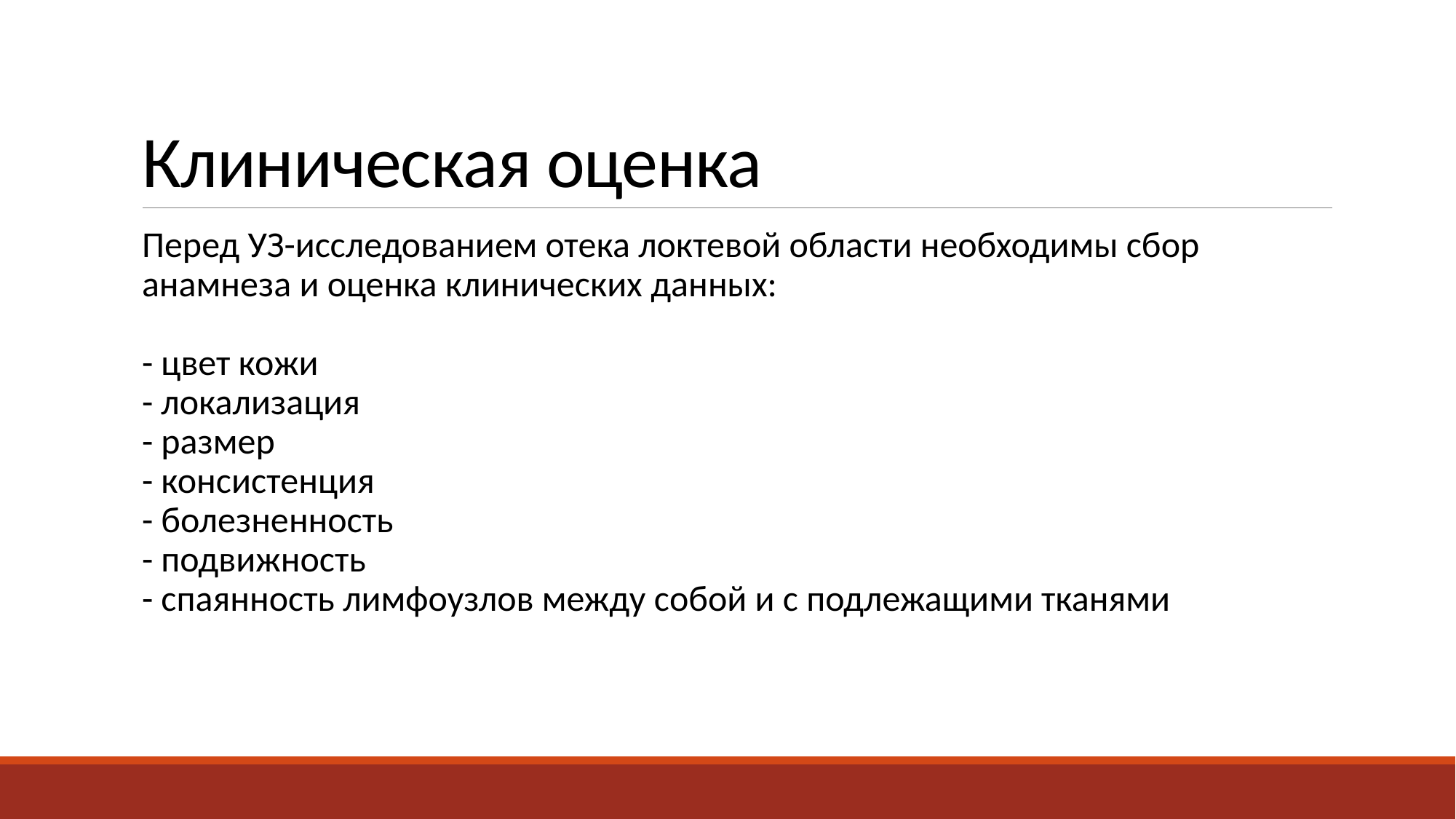

# Клиническая оценка
Перед УЗ-исследованием отека локтевой области необходимы сбор анамнеза и оценка клинических данных:
- цвет кожи
- локализация
- размер
- консистенция
- болезненность
- подвижность
- спаянность лимфоузлов между собой и с подлежащими тканями